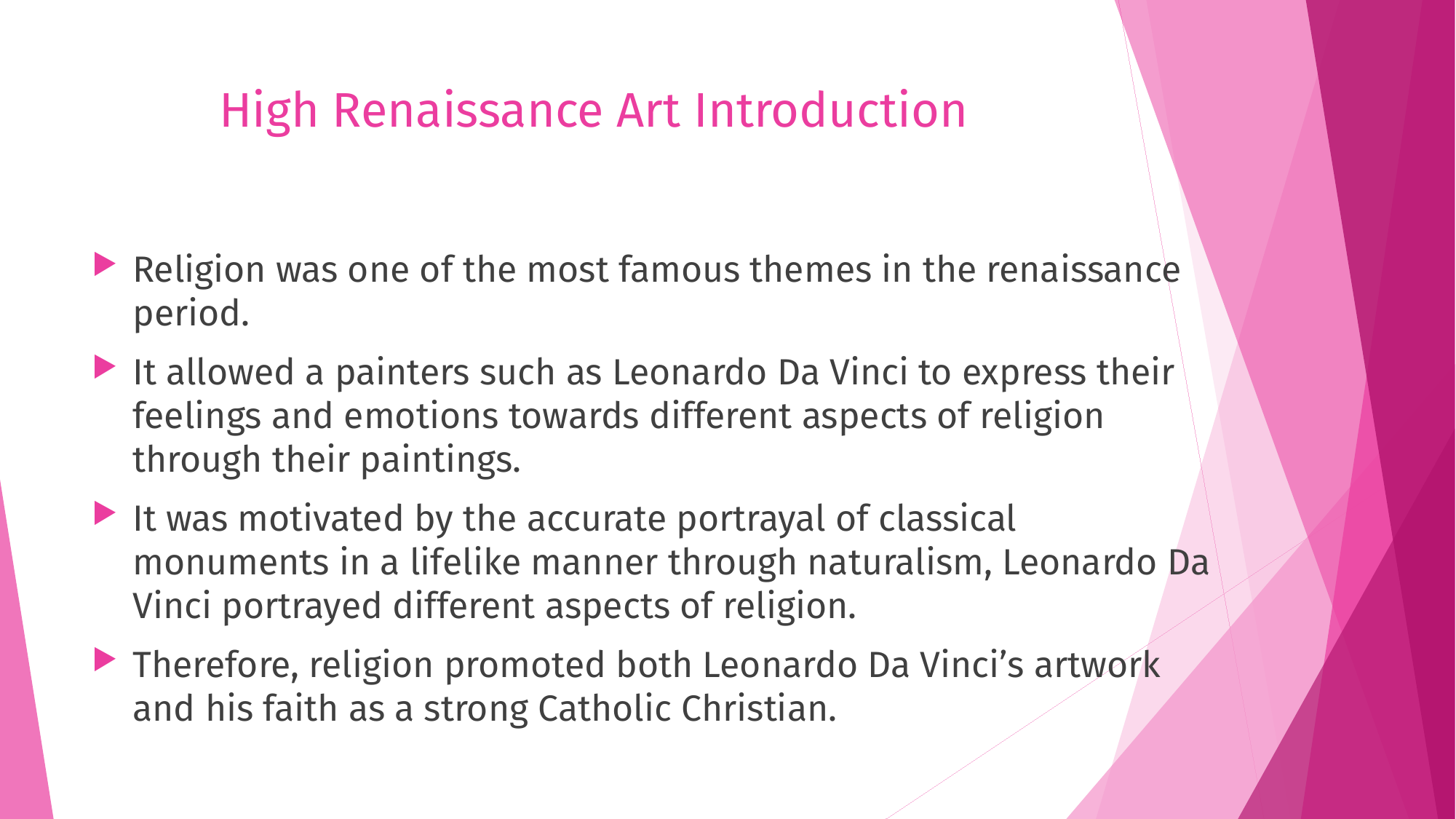

# High Renaissance Art Introduction

Religion was one of the most famous themes in the renaissance period.
It allowed a painters such as Leonardo Da Vinci to express their feelings and emotions towards different aspects of religion through their paintings.
It was motivated by the accurate portrayal of classical monuments in a lifelike manner through naturalism, Leonardo Da Vinci portrayed different aspects of religion.
Therefore, religion promoted both Leonardo Da Vinci’s artwork and his faith as a strong Catholic Christian.